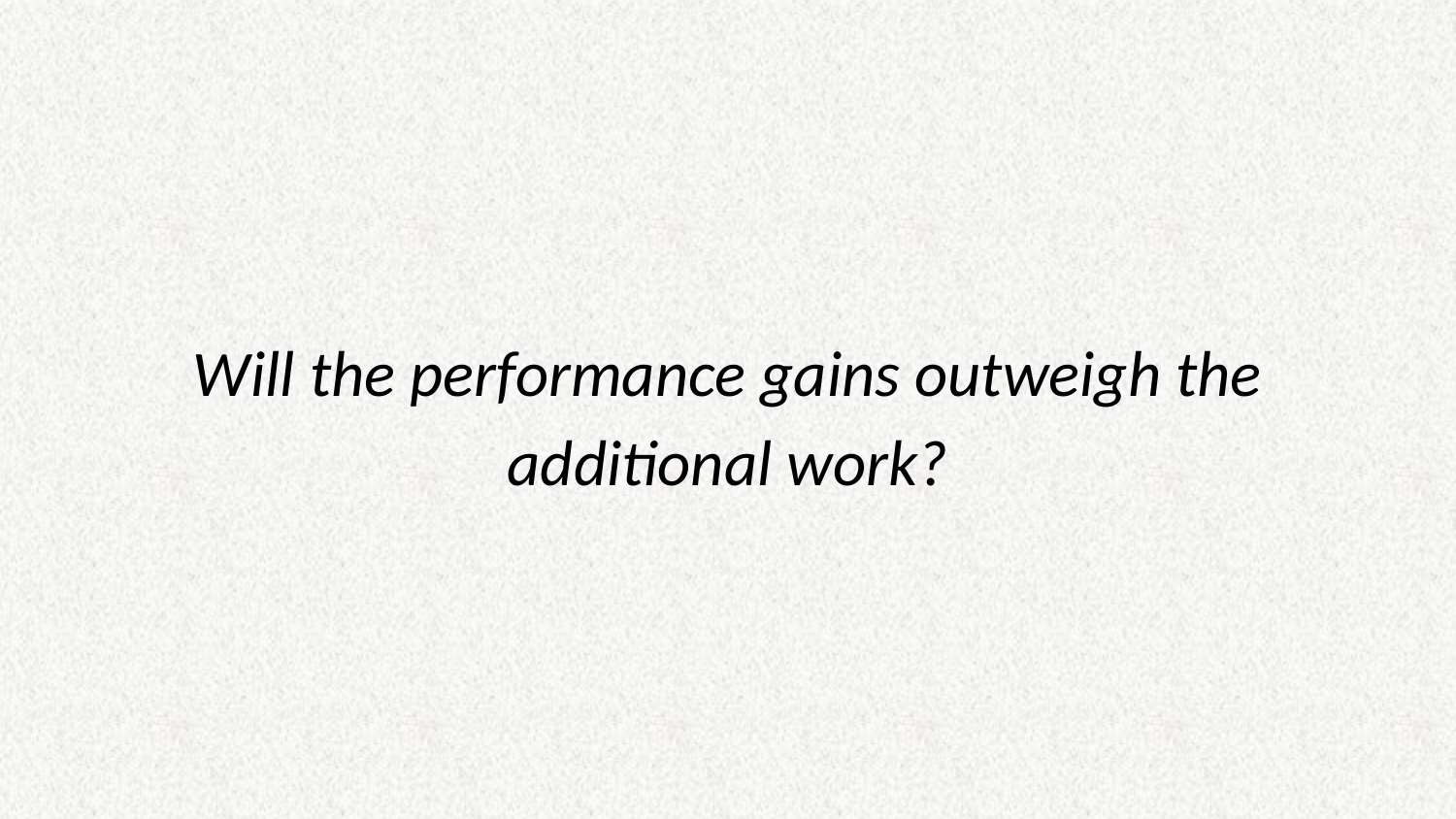

Will the performance gains outweigh the additional work?